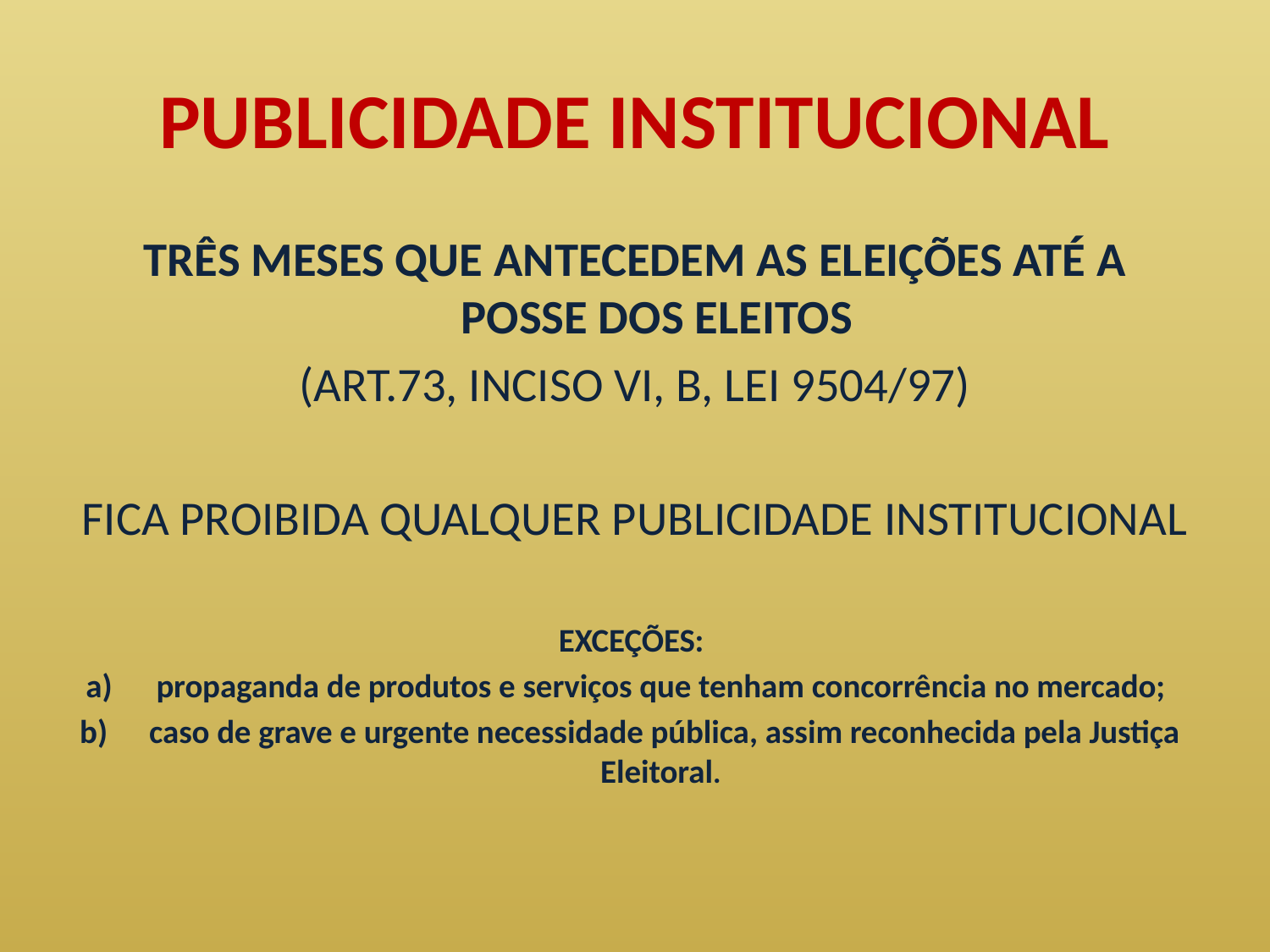

# PUBLICIDADE INSTITUCIONAL
TRÊS MESES QUE ANTECEDEM AS ELEIÇÕES ATÉ A POSSE DOS ELEITOS
(ART.73, INCISO VI, B, LEI 9504/97)

FICA PROIBIDA QUALQUER PUBLICIDADE INSTITUCIONAL

EXCEÇÕES:
propaganda de produtos e serviços que tenham concorrência no mercado;
caso de grave e urgente necessidade pública, assim reconhecida pela Justiça Eleitoral.